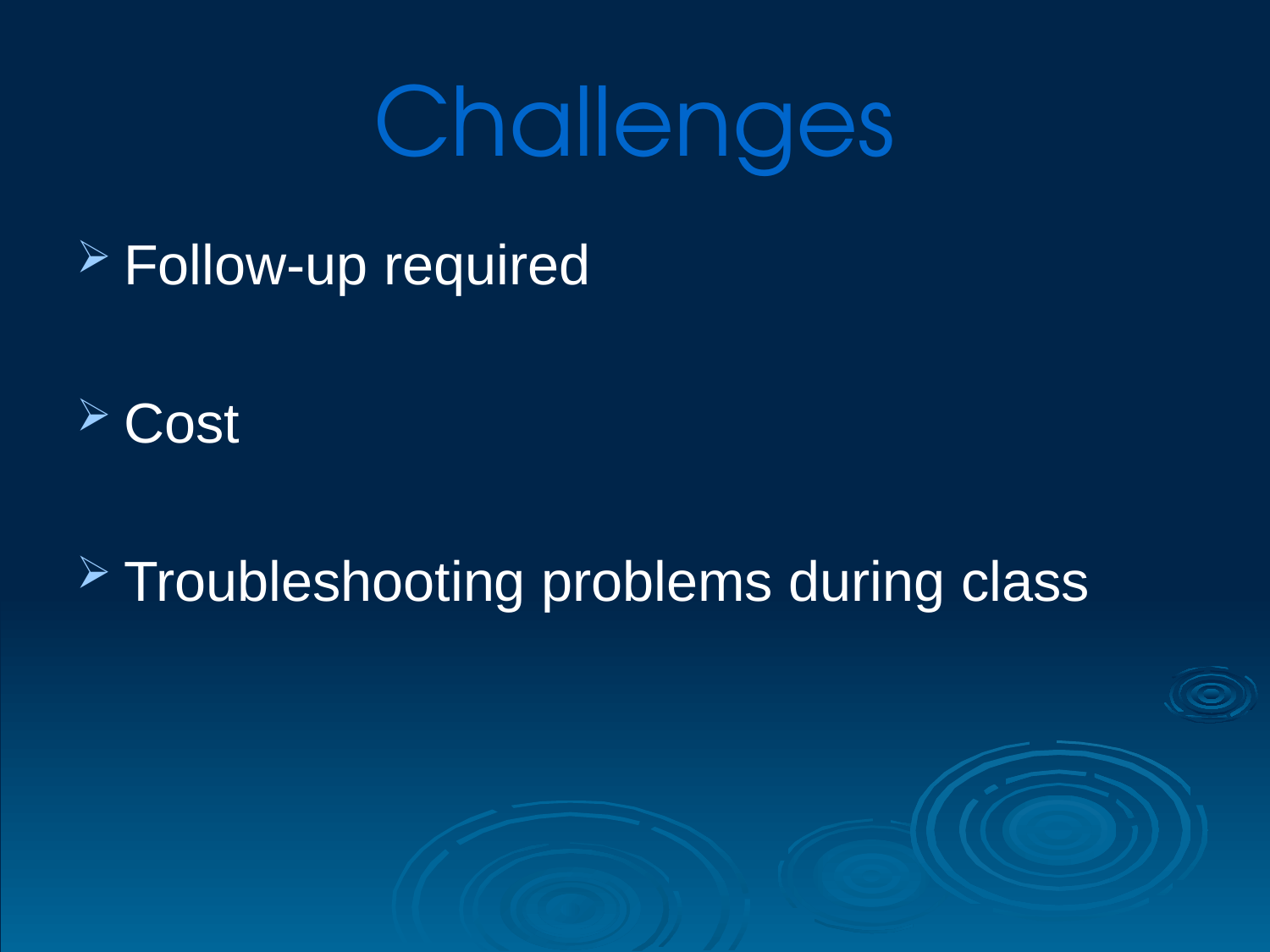

# Challenges
Follow-up required

Cost

Troubleshooting problems during class